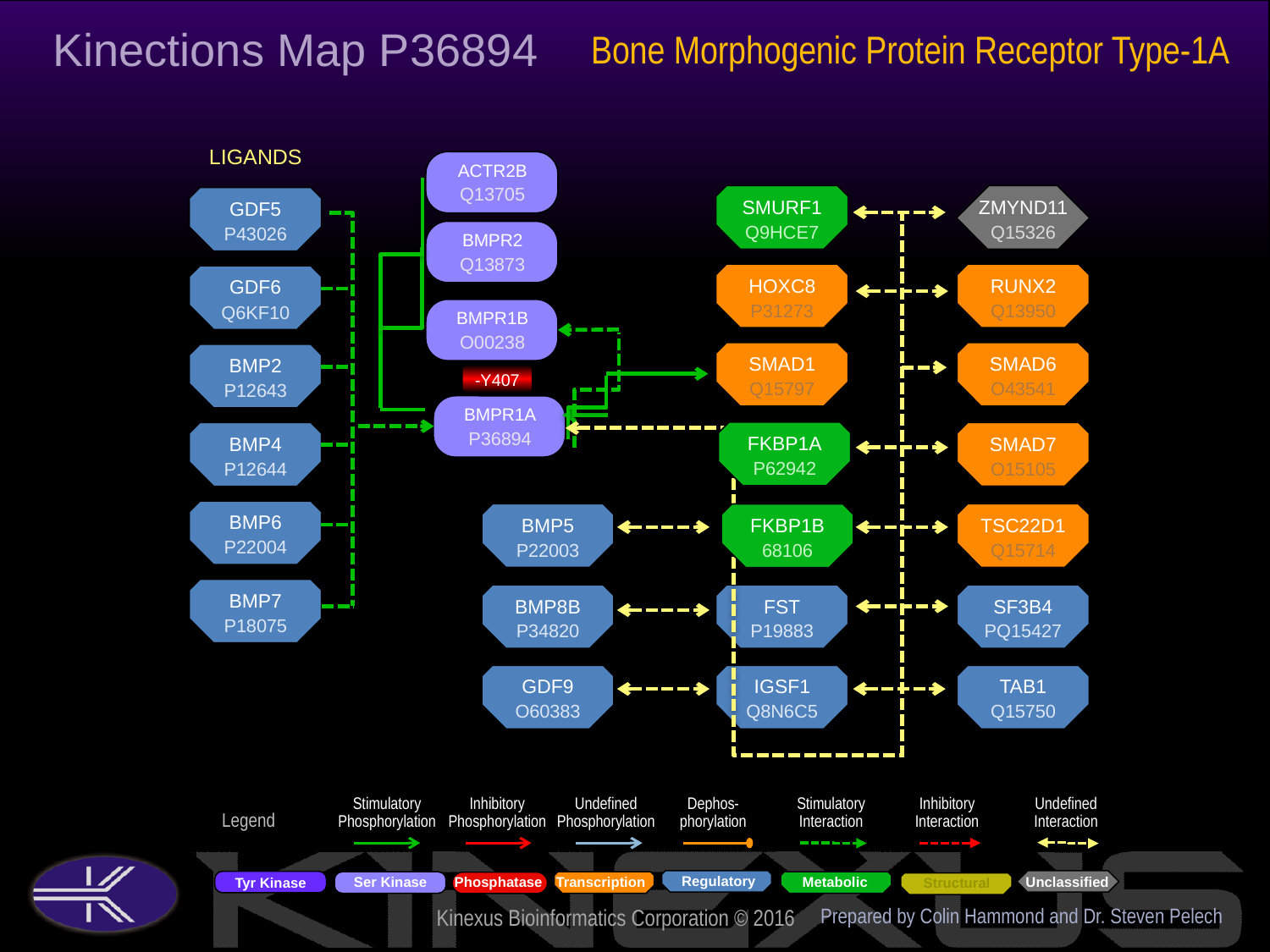

Kinections Map P36894
Bone Morphogenic Protein Receptor Type-1A
LIGANDS
ACTR2B
Q13705

SMURF1
Q9HCE7

ZMYND11
Q15326

GDF5
P43026
BMPR2
Q13873

RUNX2
Q13950

HOXC8
P31273

GDF6
Q6KF10
BMPR1B
O00238

SMAD1
Q15797

SMAD6
O43541

BMP2
P12643
-Y407

BMPR1A
P36894

FKBP1A
P62942

SMAD7
O15105

BMP4
P12644

BMP6
P22004

BMP5
P22003

TSC22D1
Q15714

FKBP1B
68106

BMP7
P18075

BMP8B
P34820

FST
P19883

SF3B4
PQ15427

GDF9
O60383

IGSF1
Q8N6C5

TAB1
Q15750
Prepared by Colin Hammond and Dr. Steven Pelech